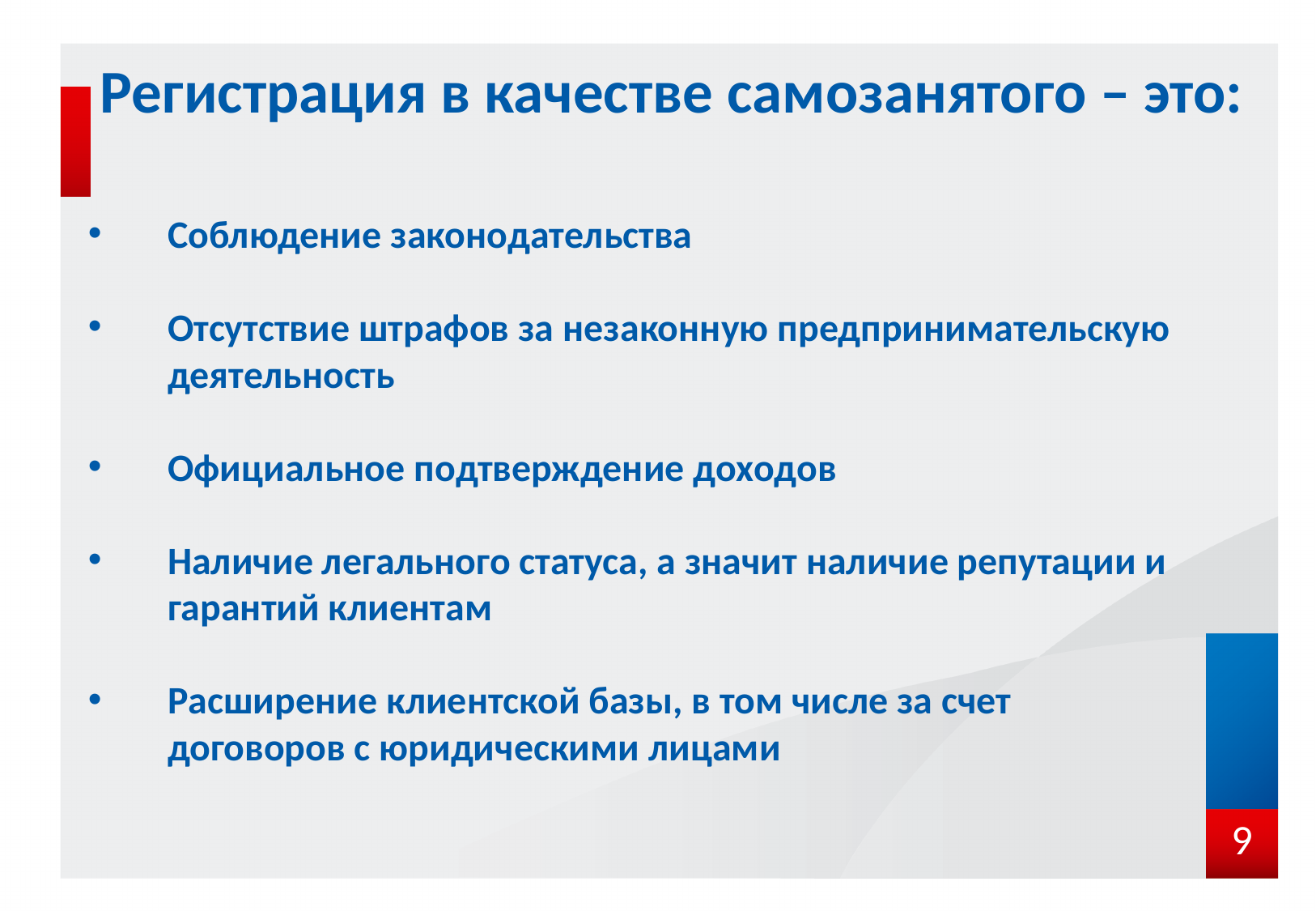

Регистрация в качестве самозанятого – это:

Соблюдение законодательства

Отсутствие штрафов за незаконную предпринимательскую деятельность

Официальное подтверждение доходов

Наличие легального статуса, а значит наличие репутации и гарантий клиентам

Расширение клиентской базы, в том числе за счет договоров с юридическими лицами
9